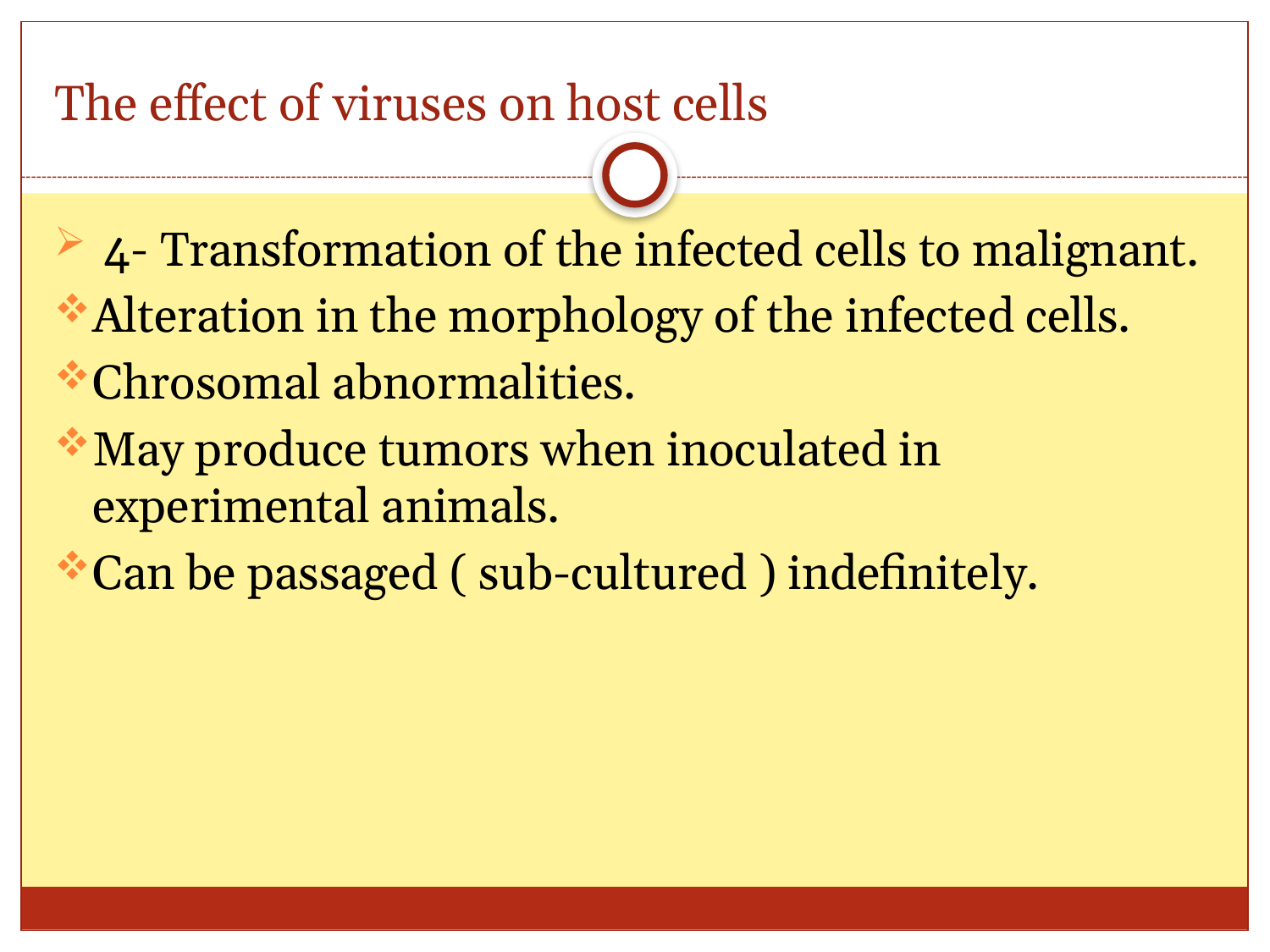

# The effect of viruses on host cells
 4- Transformation of the infected cells to malignant.
Alteration in the morphology of the infected cells.
Chrosomal abnormalities.
May produce tumors when inoculated in experimental animals.
Can be passaged ( sub-cultured ) indefinitely.